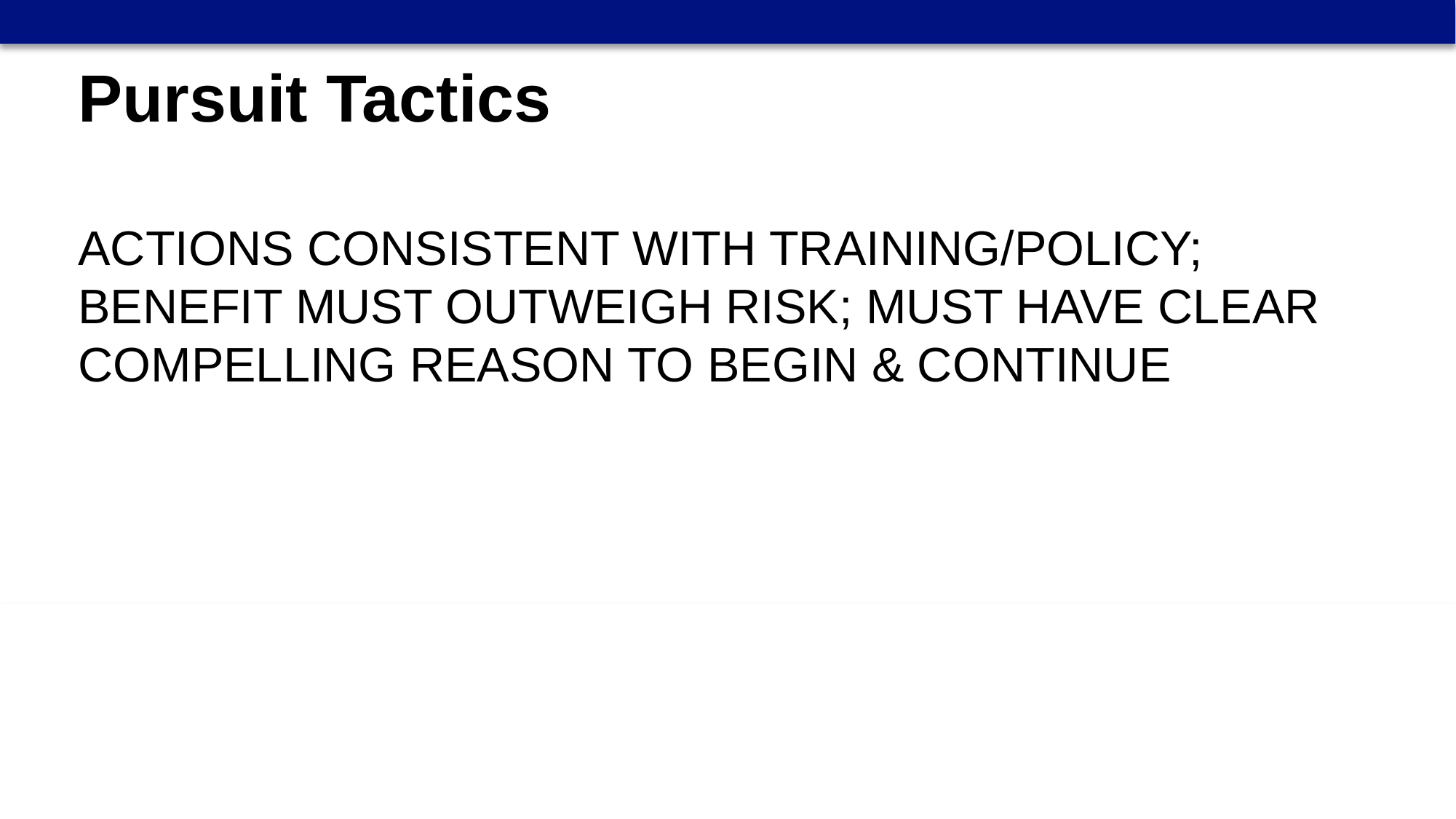

Pursuit Tactics
ACTIONS CONSISTENT WITH TRAINING/POLICY; BENEFIT MUST OUTWEIGH RISK; MUST HAVE CLEAR COMPELLING REASON TO BEGIN & CONTINUE